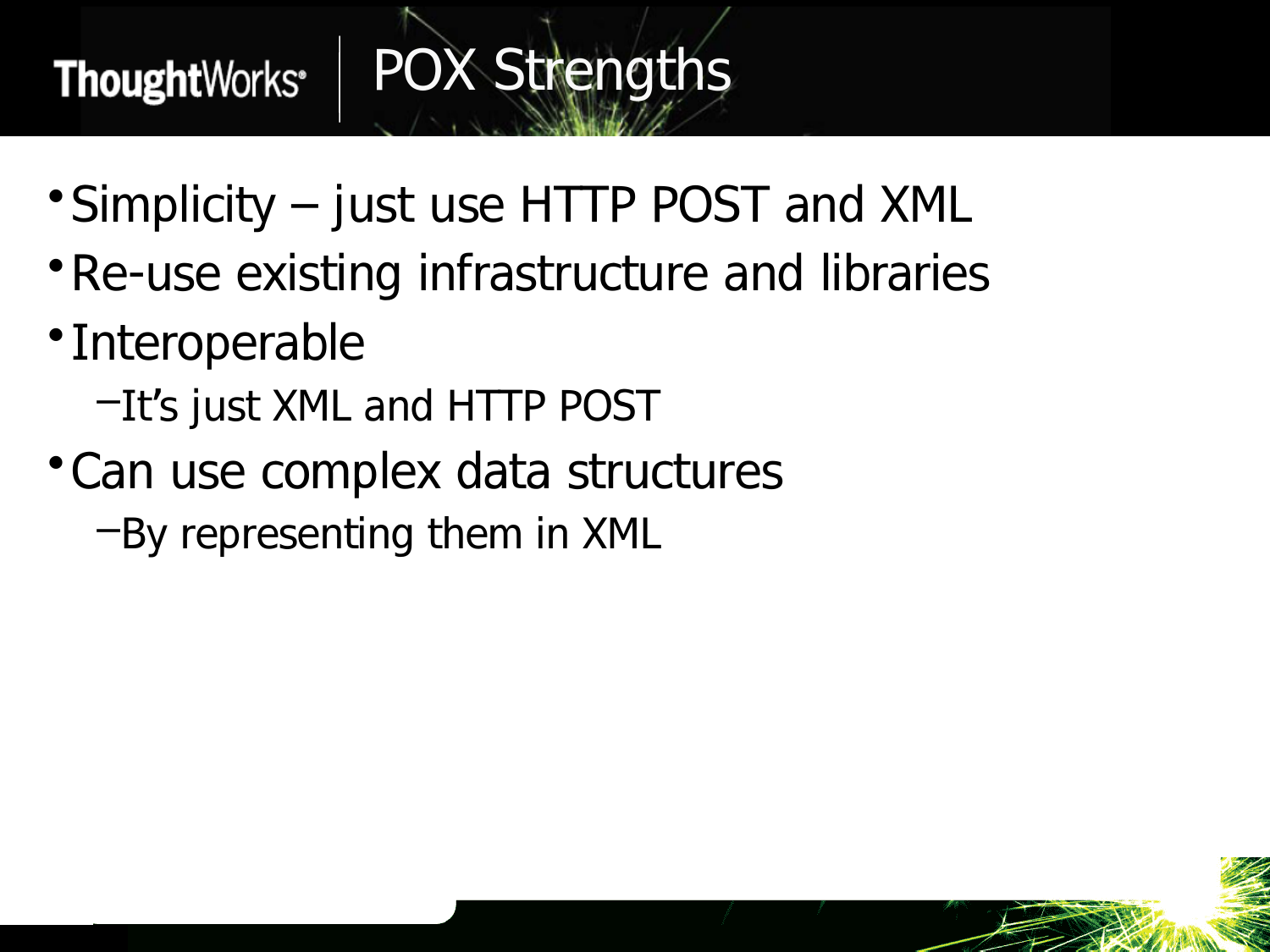

# POX Strengths
Simplicity – just use HTTP POST and XML
Re-use existing infrastructure and libraries
Interoperable
It’s just XML and HTTP POST
Can use complex data structures
By representing them in XML